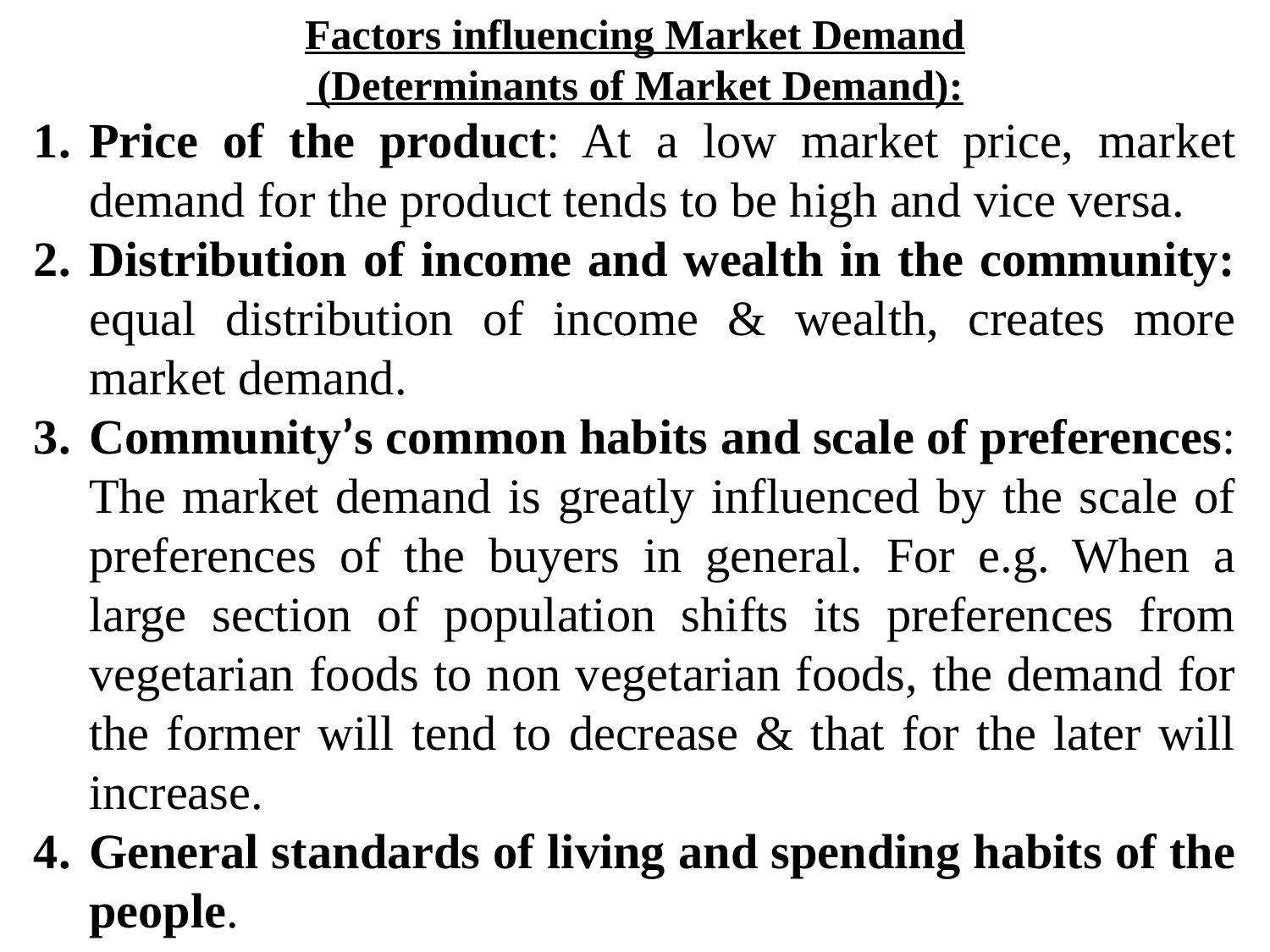

Factors influencing Market Demand
 (Determinants of Market Demand):
Price of the product: At a low market price, market demand for the product tends to be high and vice versa.
Distribution of income and wealth in the community: equal distribution of income & wealth, creates more market demand.
Community’s common habits and scale of preferences: The market demand is greatly influenced by the scale of preferences of the buyers in general. For e.g. When a large section of population shifts its preferences from vegetarian foods to non vegetarian foods, the demand for the former will tend to decrease & that for the later will increase.
General standards of living and spending habits of the people.